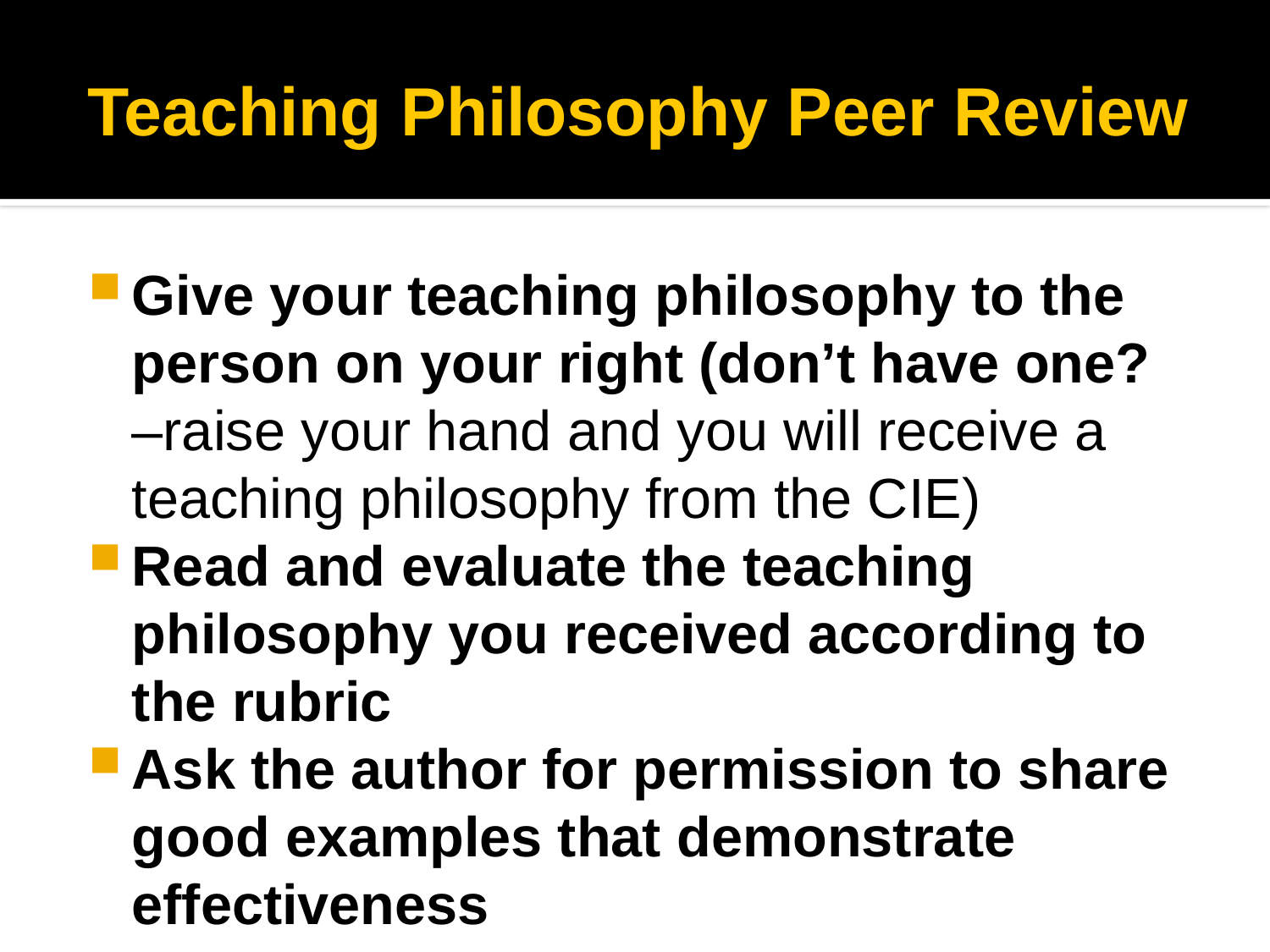

# Teaching Philosophy Peer Review
Give your teaching philosophy to the person on your right (don’t have one? –raise your hand and you will receive a teaching philosophy from the CIE)
Read and evaluate the teaching philosophy you received according to the rubric
Ask the author for permission to share good examples that demonstrate effectiveness